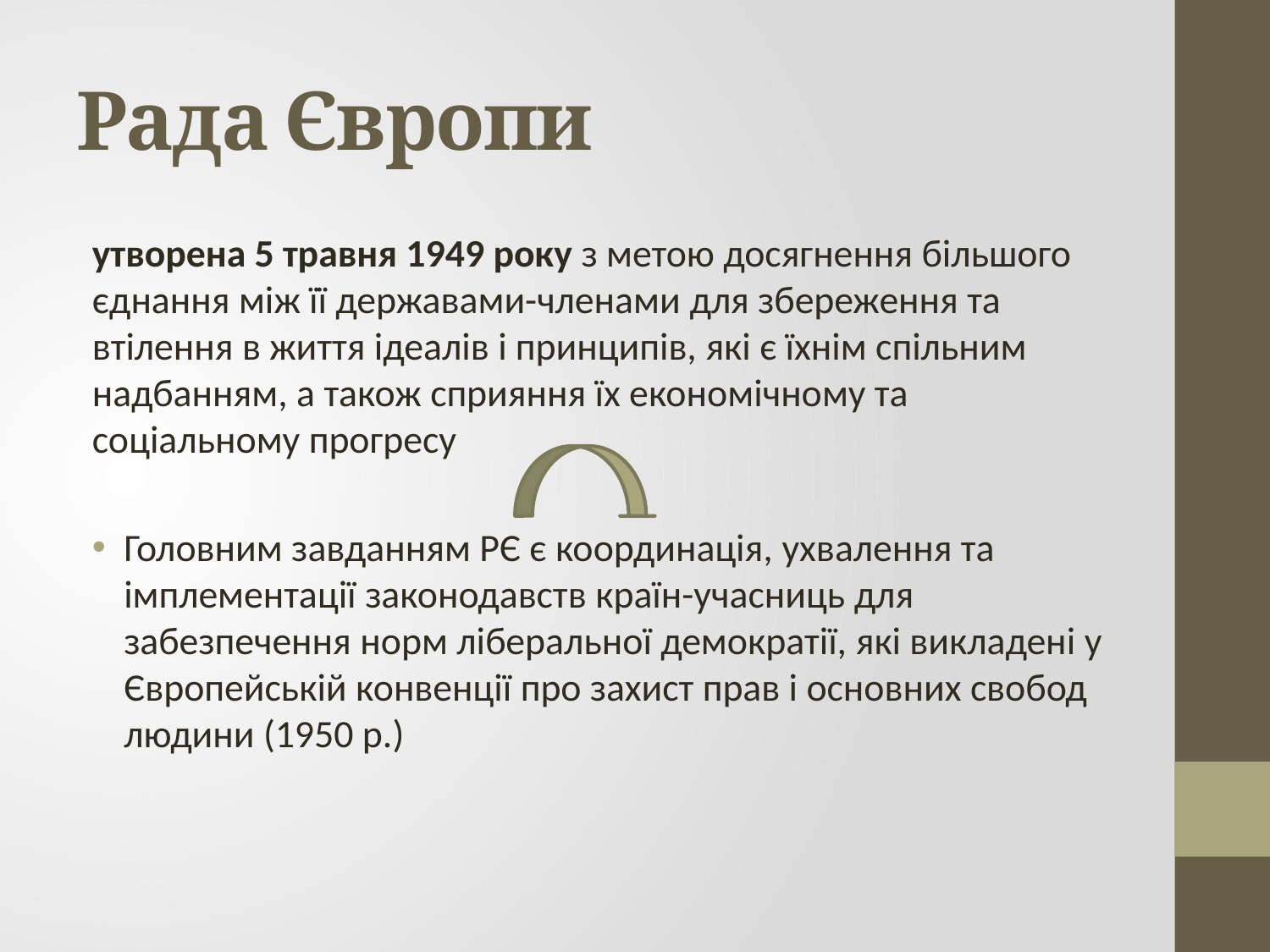

# Рада Європи
утворена 5 травня 1949 року з метою досягнення більшого єднання між її державами-членами для збереження та втілення в життя ідеалів і принципів, які є їхнім спільним надбанням, а також сприяння їх економічному та соціальному прогресу

Головним завданням РЄ є координація, ухвалення та імплементації законодавств країн-учасниць для забезпечення норм ліберальної демократії, які викладені у Європейській конвенції про захист прав і основних свобод людини (1950 р.)